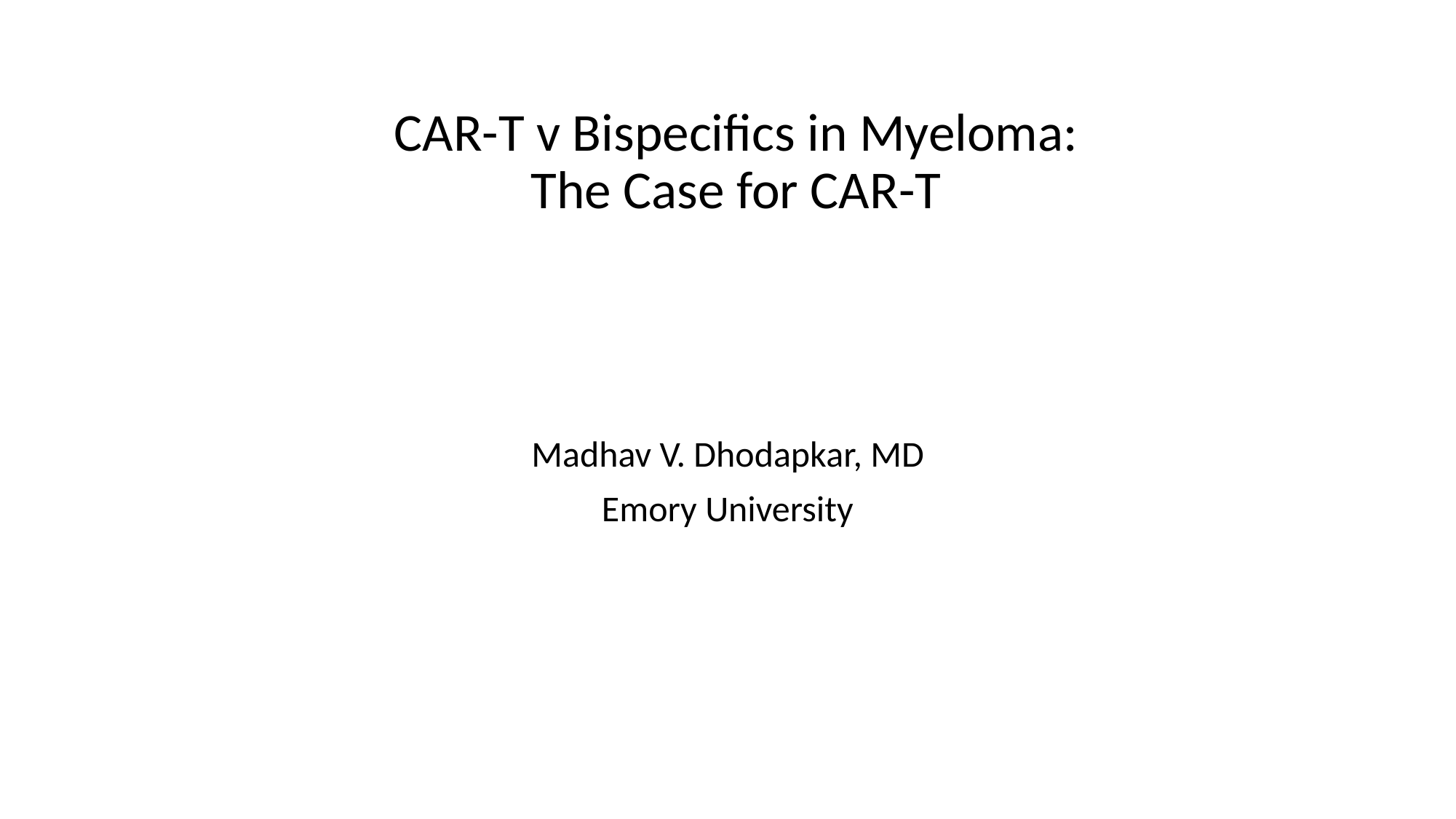

# CAR-T v Bispecifics in Myeloma: The Case for CAR-T
Madhav V. Dhodapkar, MD
Emory University